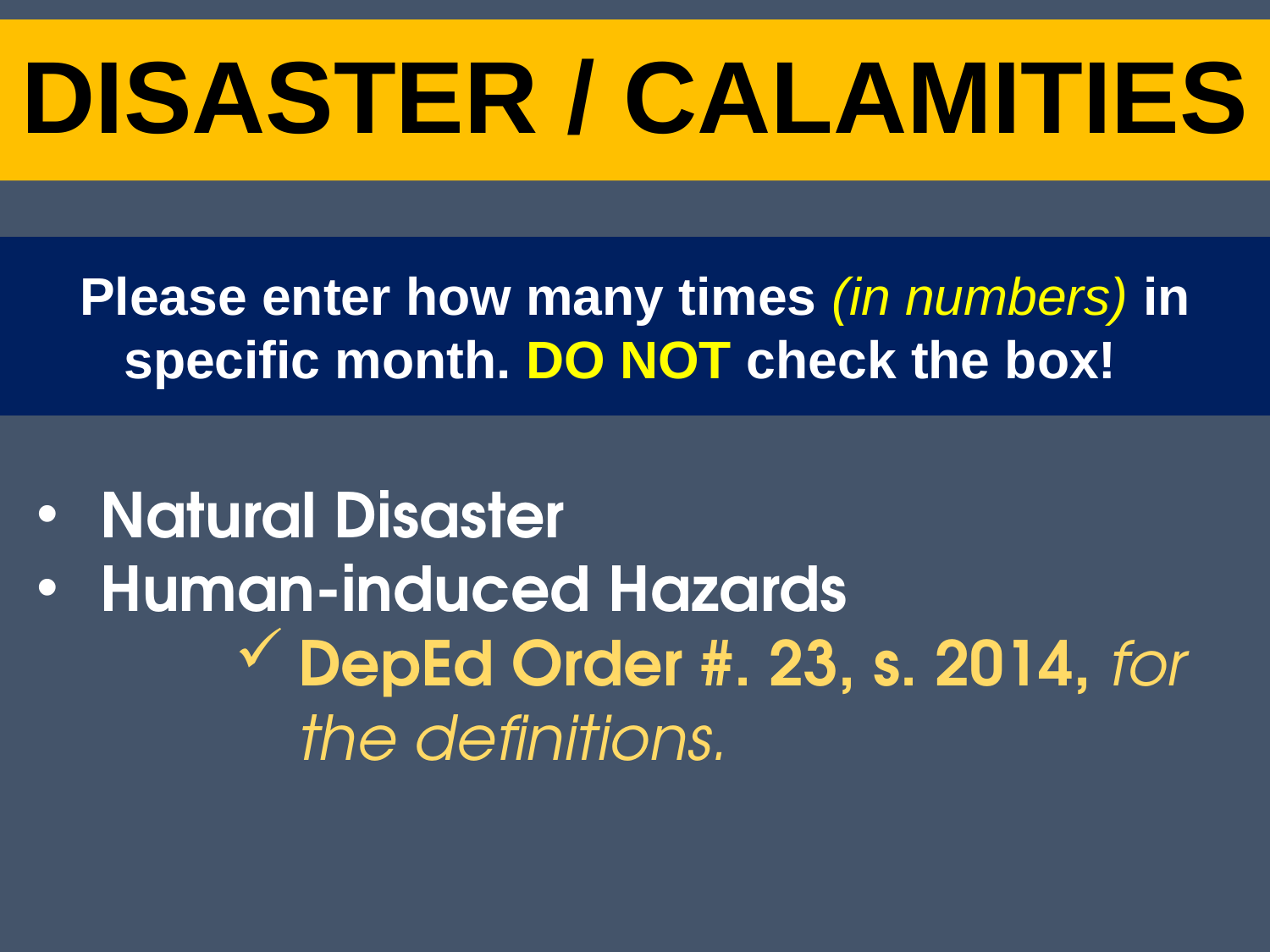

# DISASTER / CALAMITIES
Please enter how many times (in numbers) in specific month. DO NOT check the box!
Natural Disaster
Human-induced Hazards
DepEd Order #. 23, s. 2014, for the definitions.